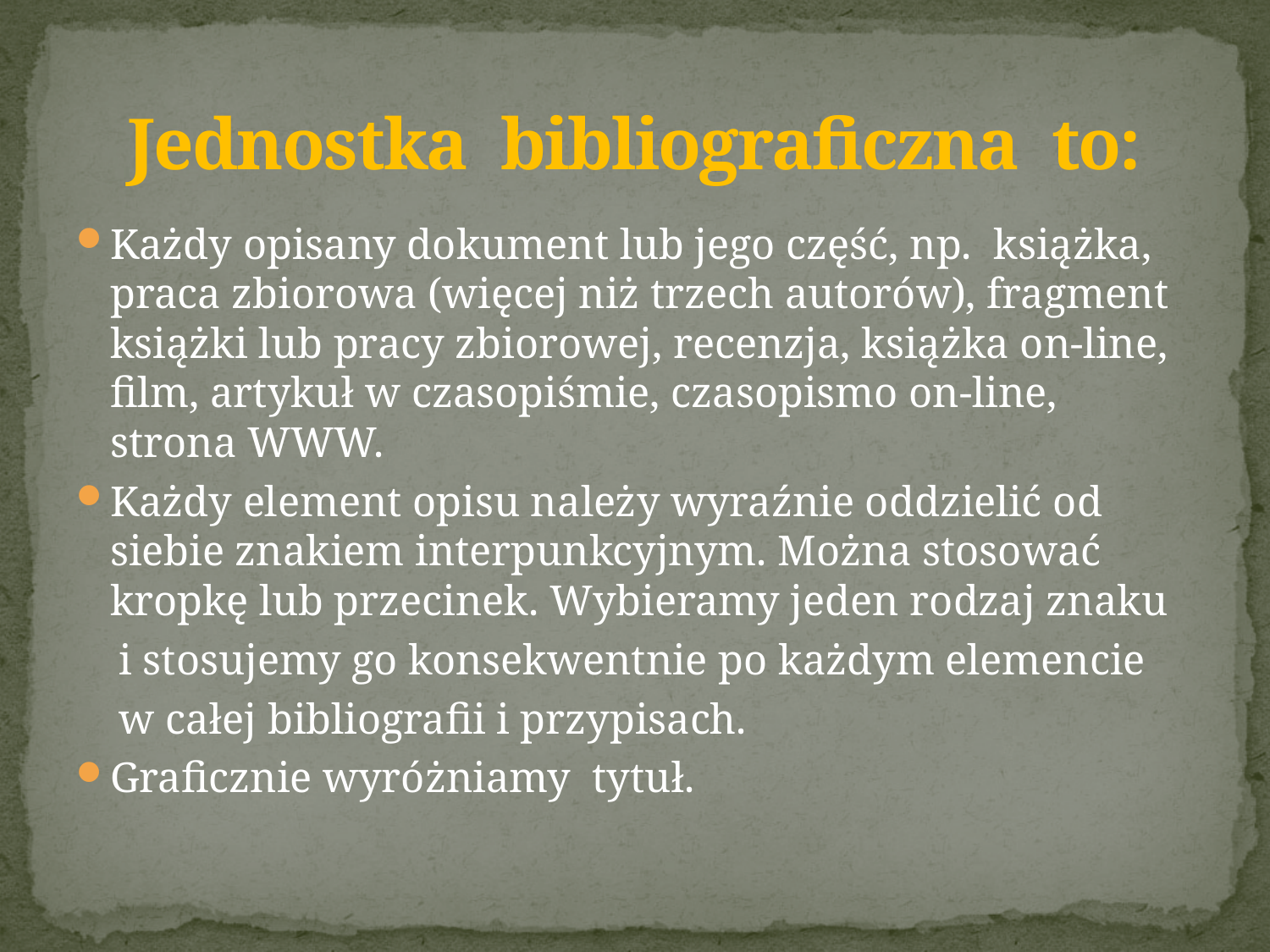

# Jednostka  bibliograficzna  to:
Każdy opisany dokument lub jego część, np.  książka, praca zbiorowa (więcej niż trzech autorów), fragment książki lub pracy zbiorowej, recenzja, książka on-line,   film, artykuł w czasopiśmie, czasopismo on-line, strona WWW.
Każdy element opisu należy wyraźnie oddzielić od siebie znakiem interpunkcyjnym. Można stosować kropkę lub przecinek. Wybieramy jeden rodzaj znaku
    i stosujemy go konsekwentnie po każdym elemencie
    w całej bibliografii i przypisach.
Graficznie wyróżniamy  tytuł.